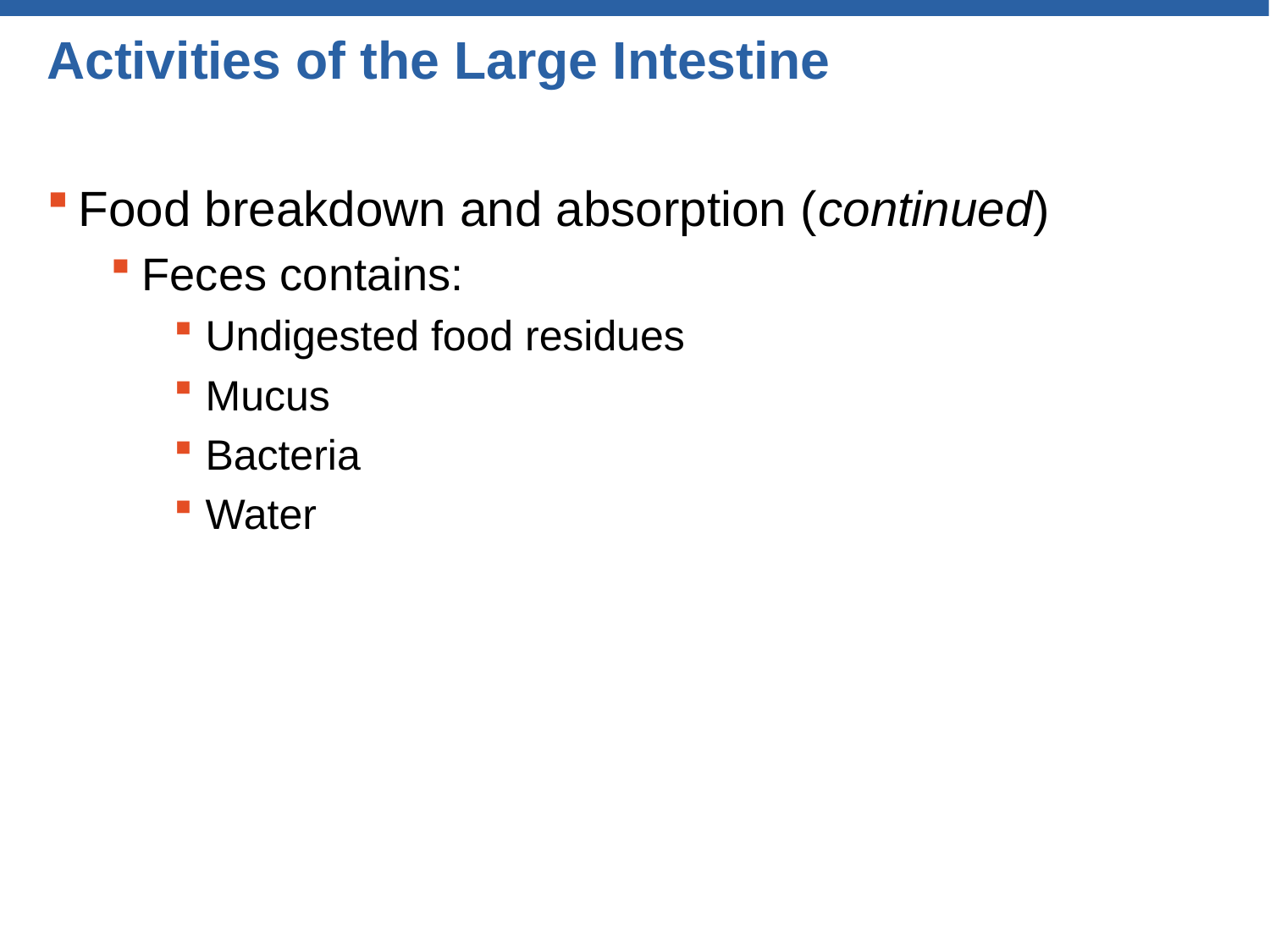

# Activities of the Large Intestine
Food breakdown and absorption (continued)
Feces contains:
Undigested food residues
Mucus
Bacteria
Water